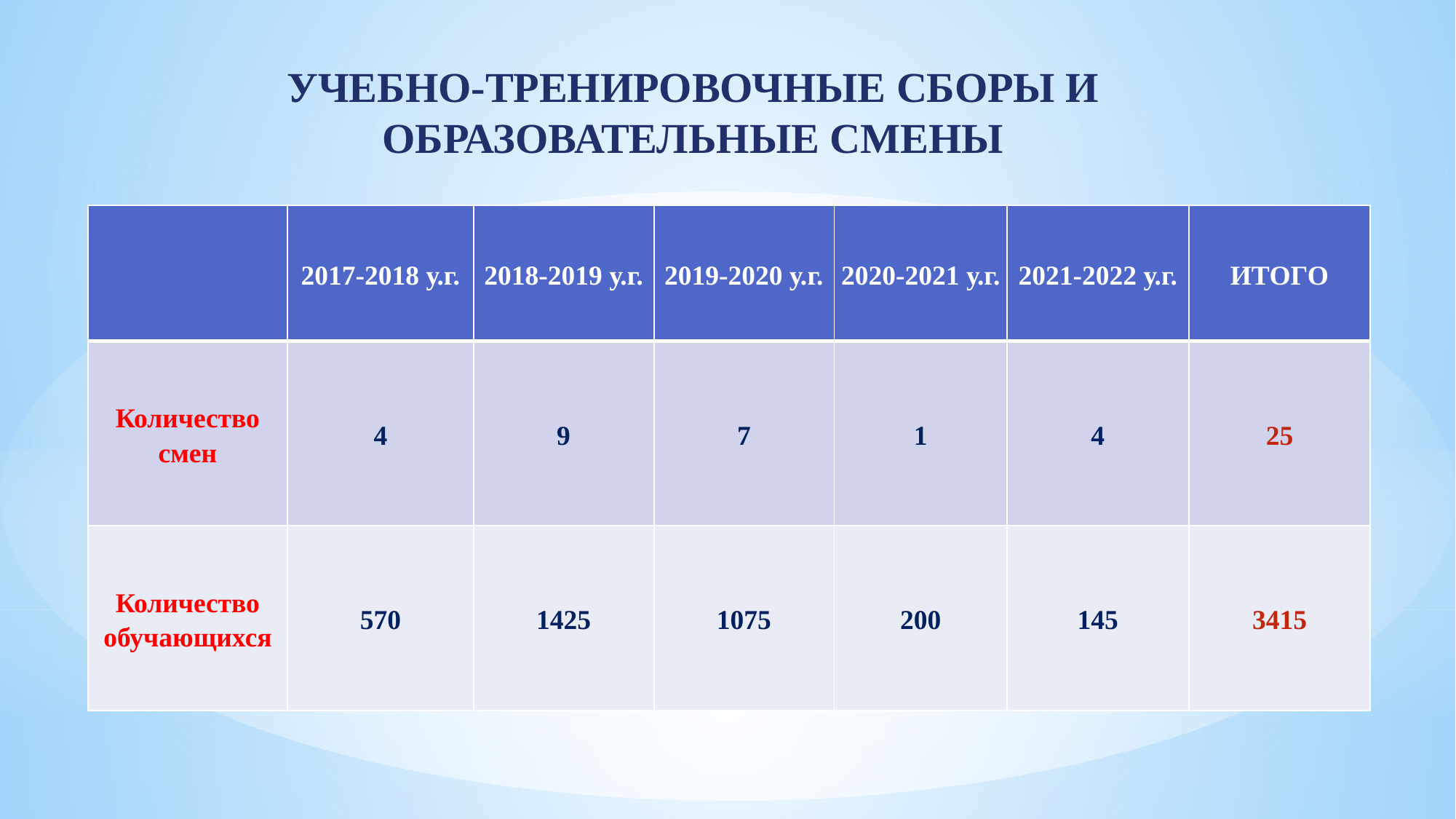

# УЧЕБНО-ТРЕНИРОВОЧНЫЕ СБОРЫ И ОБРАЗОВАТЕЛЬНЫЕ СМЕНЫ
|  | 2017-2018 у.г. | 2018-2019 у.г. | 2019-2020 у.г. | 2020-2021 у.г. | 2021-2022 у.г. | ИТОГО |
| --- | --- | --- | --- | --- | --- | --- |
| Количество смен | 4 | 9 | 7 | 1 | 4 | 25 |
| Количество обучающихся | 570 | 1425 | 1075 | 200 | 145 | 3415 |